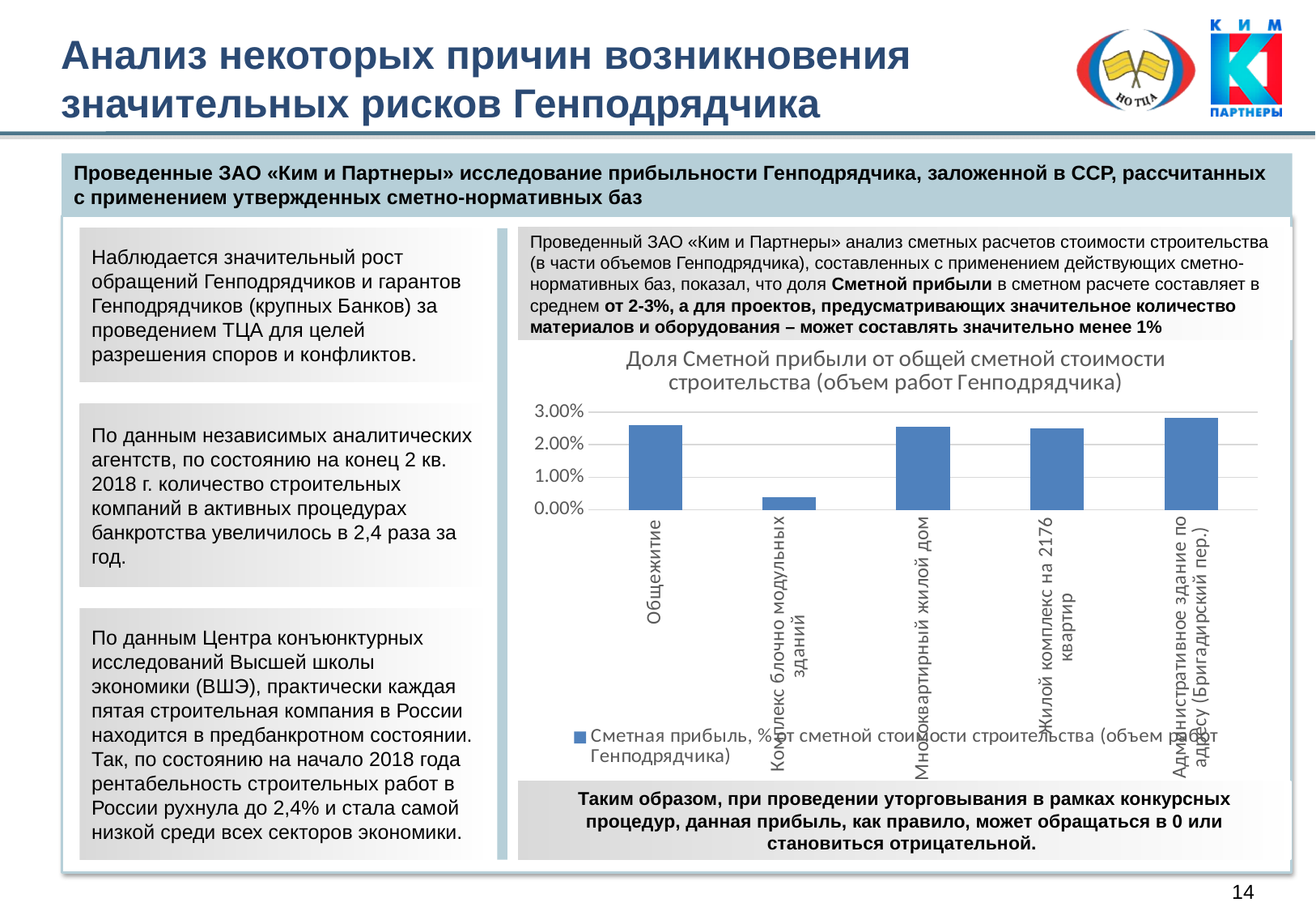

# Анализ некоторых причин возникновения значительных рисков Генподрядчика
Проведенные ЗАО «Ким и Партнеры» исследование прибыльности Генподрядчика, заложенной в ССР, рассчитанных с применением утвержденных сметно-нормативных баз

Проведенный ЗАО «Ким и Партнеры» анализ сметных расчетов стоимости строительства (в части объемов Генподрядчика), составленных с применением действующих сметно-нормативных баз, показал, что доля Сметной прибыли в сметном расчете составляет в среднем от 2-3%, а для проектов, предусматривающих значительное количество материалов и оборудования – может составлять значительно менее 1%
Наблюдается значительный рост обращений Генподрядчиков и гарантов Генподрядчиков (крупных Банков) за проведением ТЦА для целей разрешения споров и конфликтов.

### Chart: Доля Сметной прибыли от общей сметной стоимости строительства (объем работ Генподрядчика)

| Category | Сметная прибыль, % от сметной стоимости строительства (объем работ Генподрядчика) |
|---|---|
| Общежитие | 0.026 |
| Комплекс блочно модульных зданий | 0.0039 |
| Многоквартирный жилой дом | 0.0256 |
| Жилой комплекс на 2176 квартир | 0.0251 |
| Административное здание по адресу (Бригадирский пер.) | 0.0281 |
По данным независимых аналитических агентств, по состоянию на конец 2 кв. 2018 г. количество строительных компаний в активных процедурах банкротства увеличилось в 2,4 раза за год.
По данным Центра конъюнктурных исследований Высшей школы экономики (ВШЭ), практически каждая пятая строительная компания в России находится в предбанкротном состоянии. Так, по состоянию на начало 2018 года рентабельность строительных работ в России рухнула до 2,4% и стала самой низкой среди всех секторов экономики.
Таким образом, при проведении уторговывания в рамках конкурсных процедур, данная прибыль, как правило, может обращаться в 0 или становиться отрицательной.